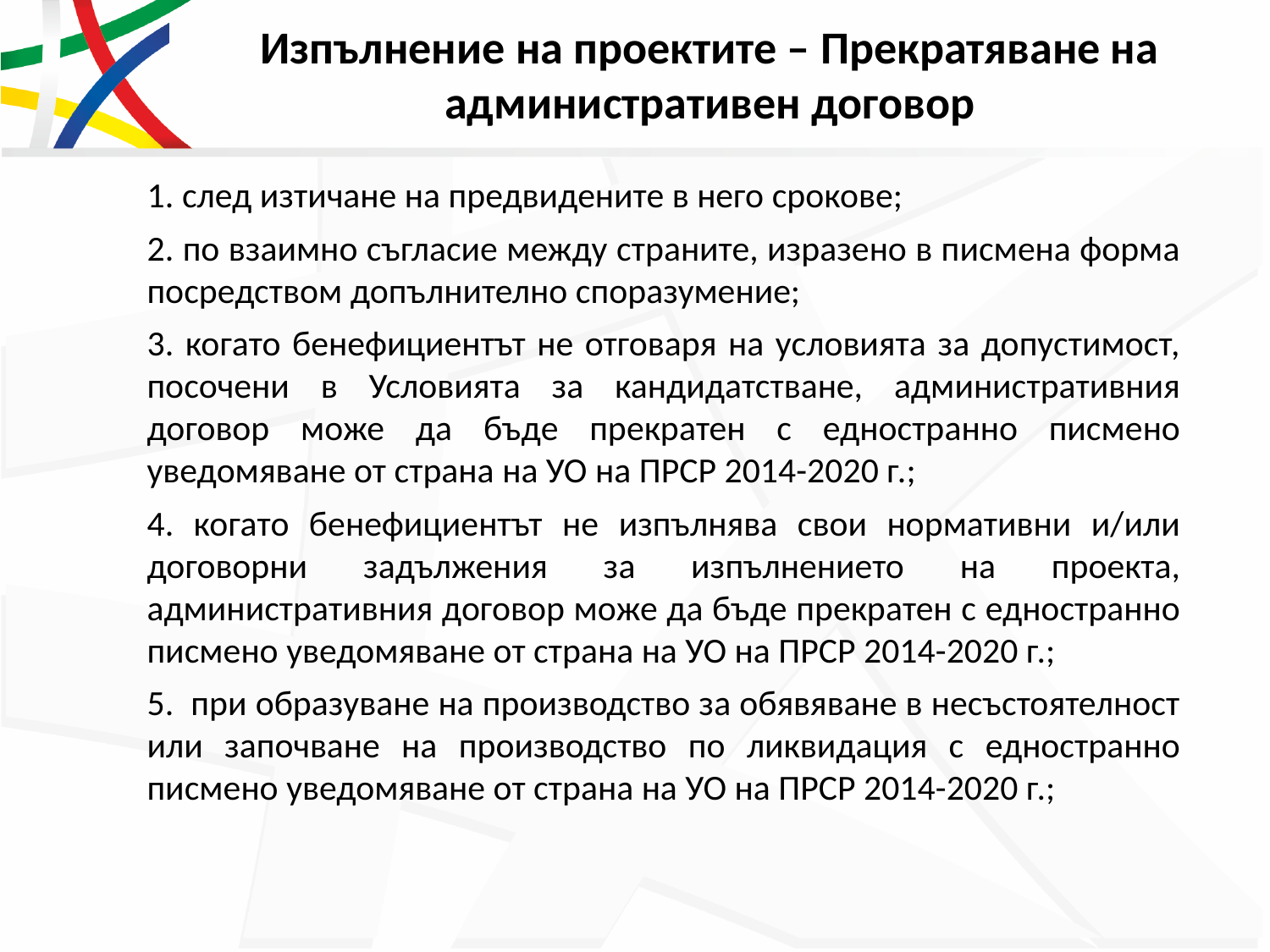

# Изпълнение на проектите – Прекратяване на административен договор
1. след изтичане на предвидените в него срокове;
2. по взаимно съгласие между страните, изразено в писмена форма посредством допълнително споразумение;
3. когато бенефициентът не отговаря на условията за допустимост, посочени в Условията за кандидатстване, административния договор може да бъде прекратен с едностранно писмено уведомяване от страна на УО на ПРСР 2014-2020 г.;
4. когато бенефициентът не изпълнява свои нормативни и/или договорни задължения за изпълнението на проекта, административния договор може да бъде прекратен с едностранно писмено уведомяване от страна на УО на ПРСР 2014-2020 г.;
5.  при образуване на производство за обявяване в несъстоятелност или започване на производство по ликвидация с едностранно писмено уведомяване от страна на УО на ПРСР 2014-2020 г.;